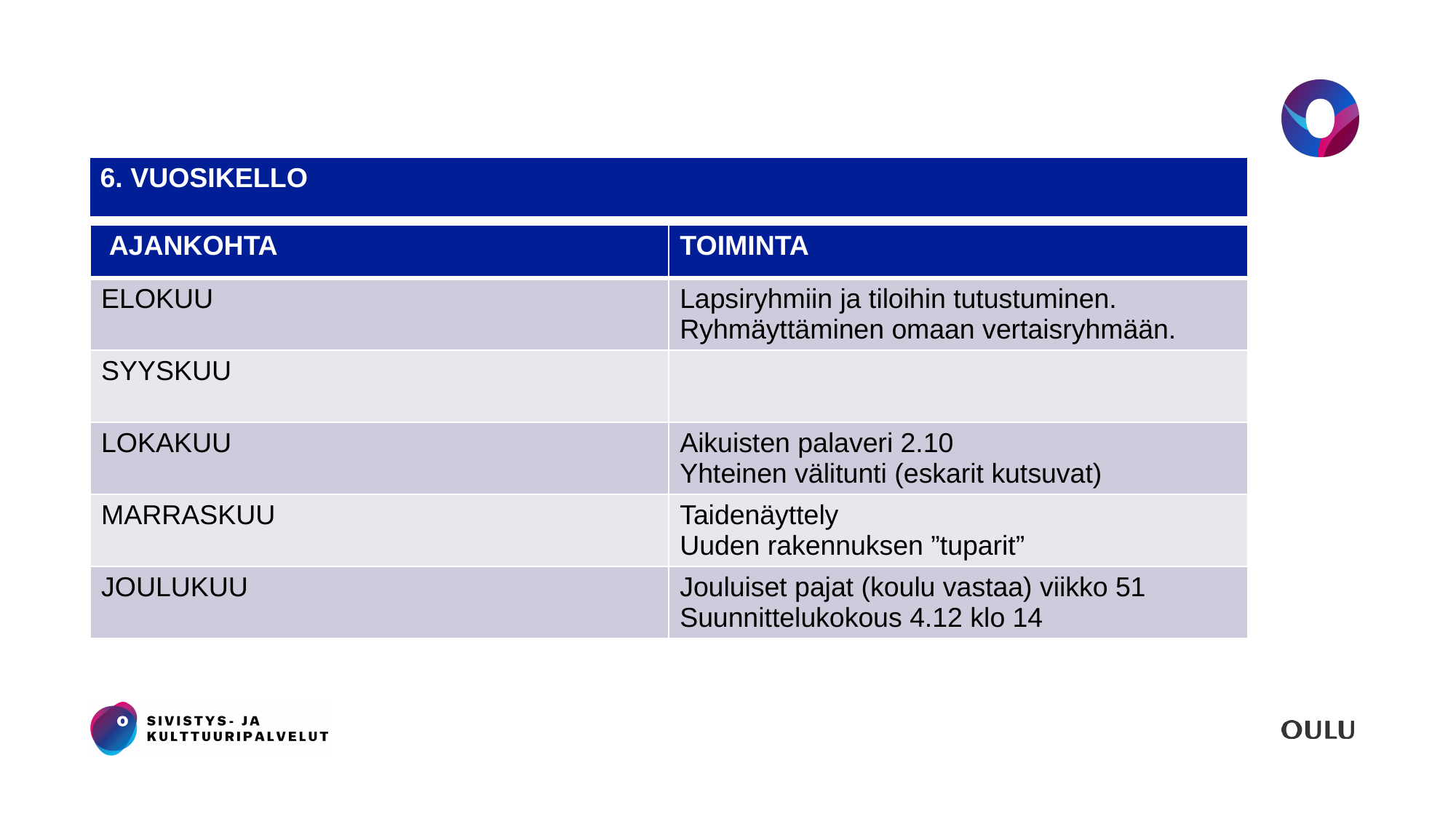

#
| 6. VUOSIKELLO |
| --- |
| AJANKOHTA | TOIMINTA |
| --- | --- |
| ELOKUU | Lapsiryhmiin ja tiloihin tutustuminen. Ryhmäyttäminen omaan vertaisryhmään. |
| SYYSKUU |  |
| LOKAKUU | Aikuisten palaveri 2.10 Yhteinen välitunti (eskarit kutsuvat) |
| MARRASKUU | Taidenäyttely Uuden rakennuksen ”tuparit” |
| JOULUKUU | Jouluiset pajat (koulu vastaa) viikko 51 Suunnittelukokous 4.12 klo 14 |